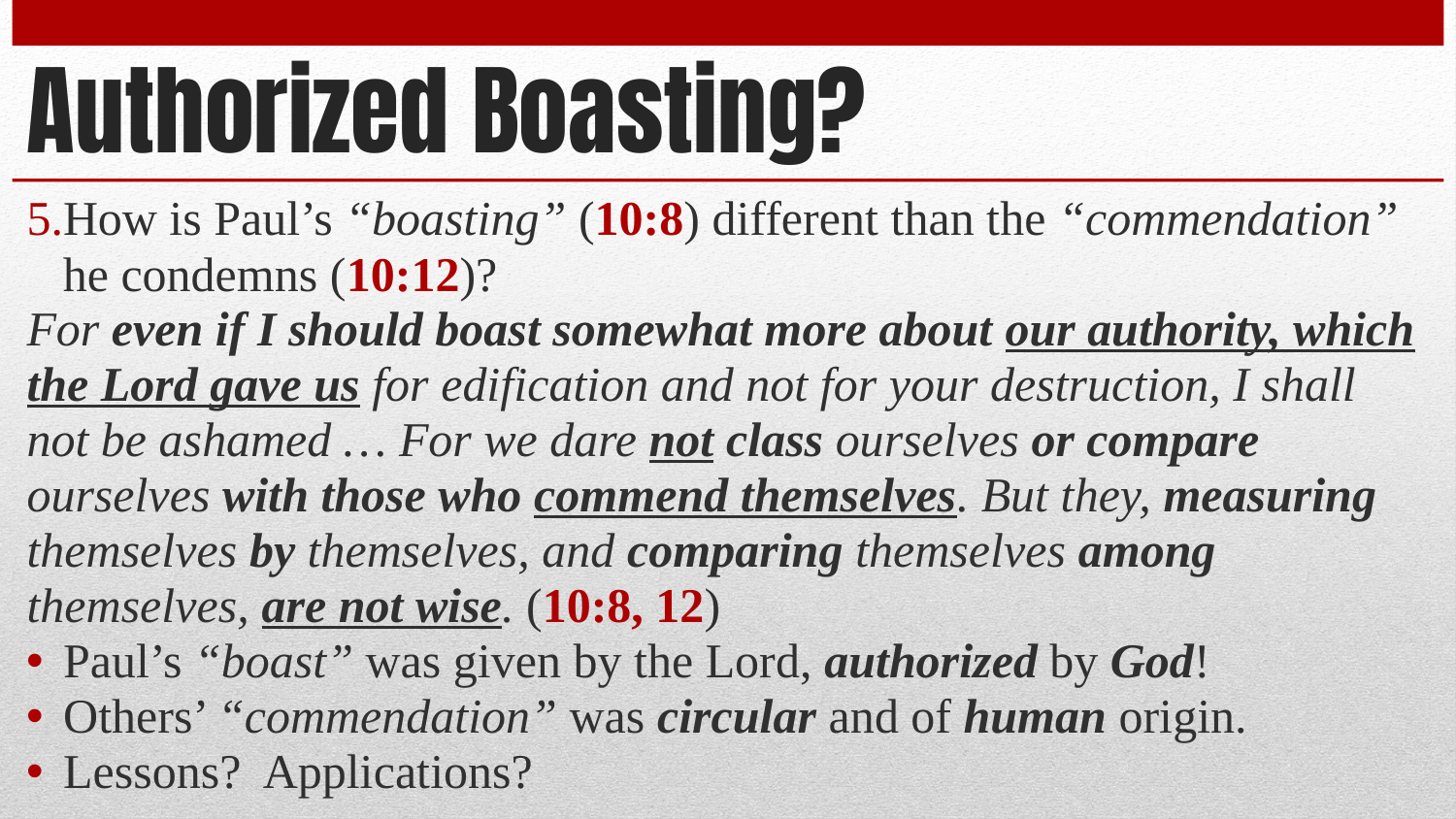

# Authorized Boasting?
How is Paul’s “boasting” (10:8) different than the “commendation” he condemns (10:12)?
For even if I should boast somewhat more about our authority, which the Lord gave us for edification and not for your destruction, I shall not be ashamed … For we dare not class ourselves or compare ourselves with those who commend themselves. But they, measuring themselves by themselves, and comparing themselves among themselves, are not wise. (10:8, 12)
Paul’s “boast” was given by the Lord, authorized by God!
Others’ “commendation” was circular and of human origin.
Lessons?  Applications?